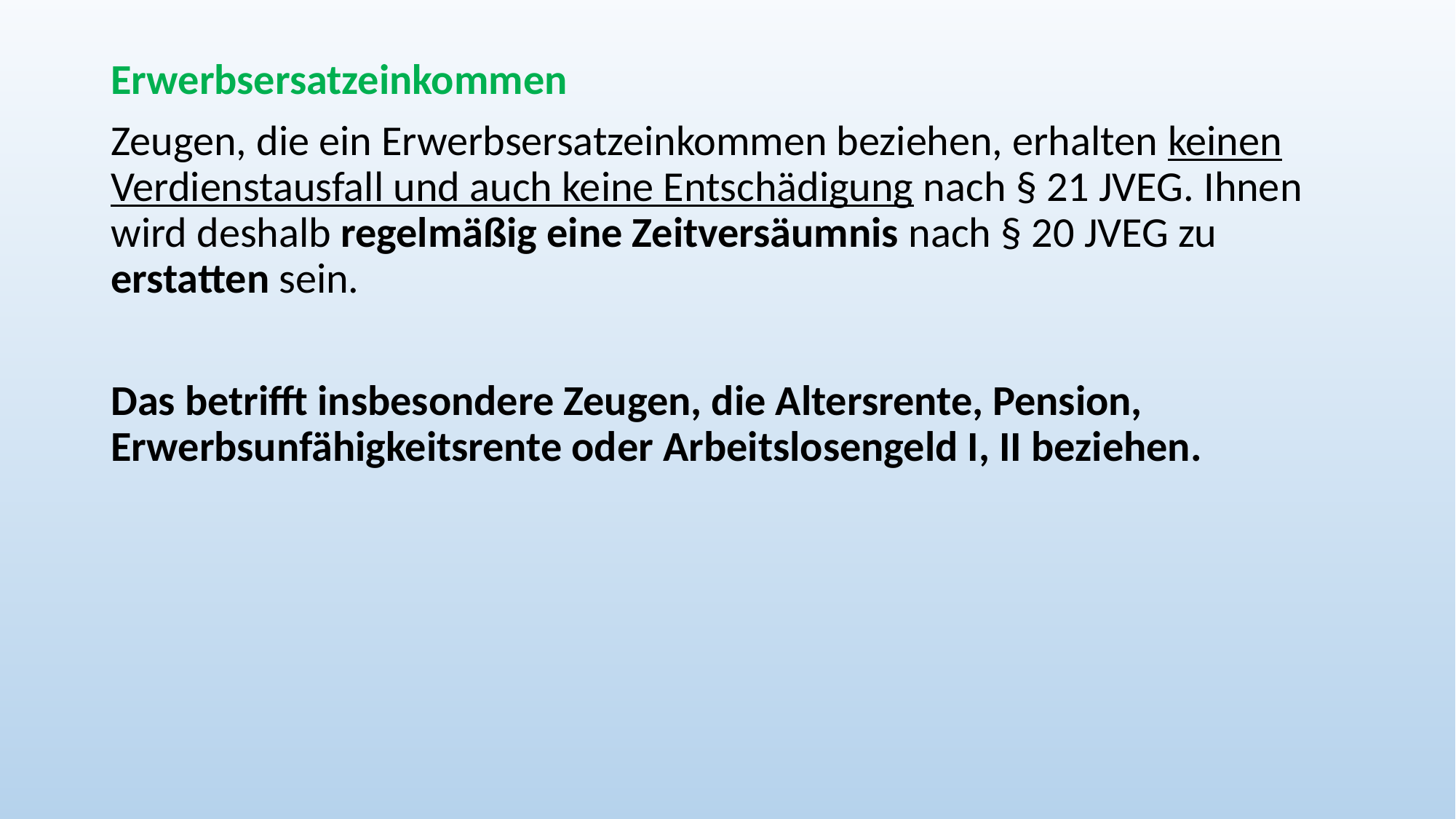

Erwerbsersatzeinkommen
Zeugen, die ein Erwerbsersatzeinkommen beziehen, erhalten keinen Verdienstausfall und auch keine Entschädigung nach § 21 JVEG. Ihnen wird deshalb regelmäßig eine Zeitversäumnis nach § 20 JVEG zu erstatten sein.

Das betrifft insbesondere Zeugen, die Altersrente, Pension, Erwerbsunfähigkeitsrente oder Arbeitslosengeld I, II beziehen.